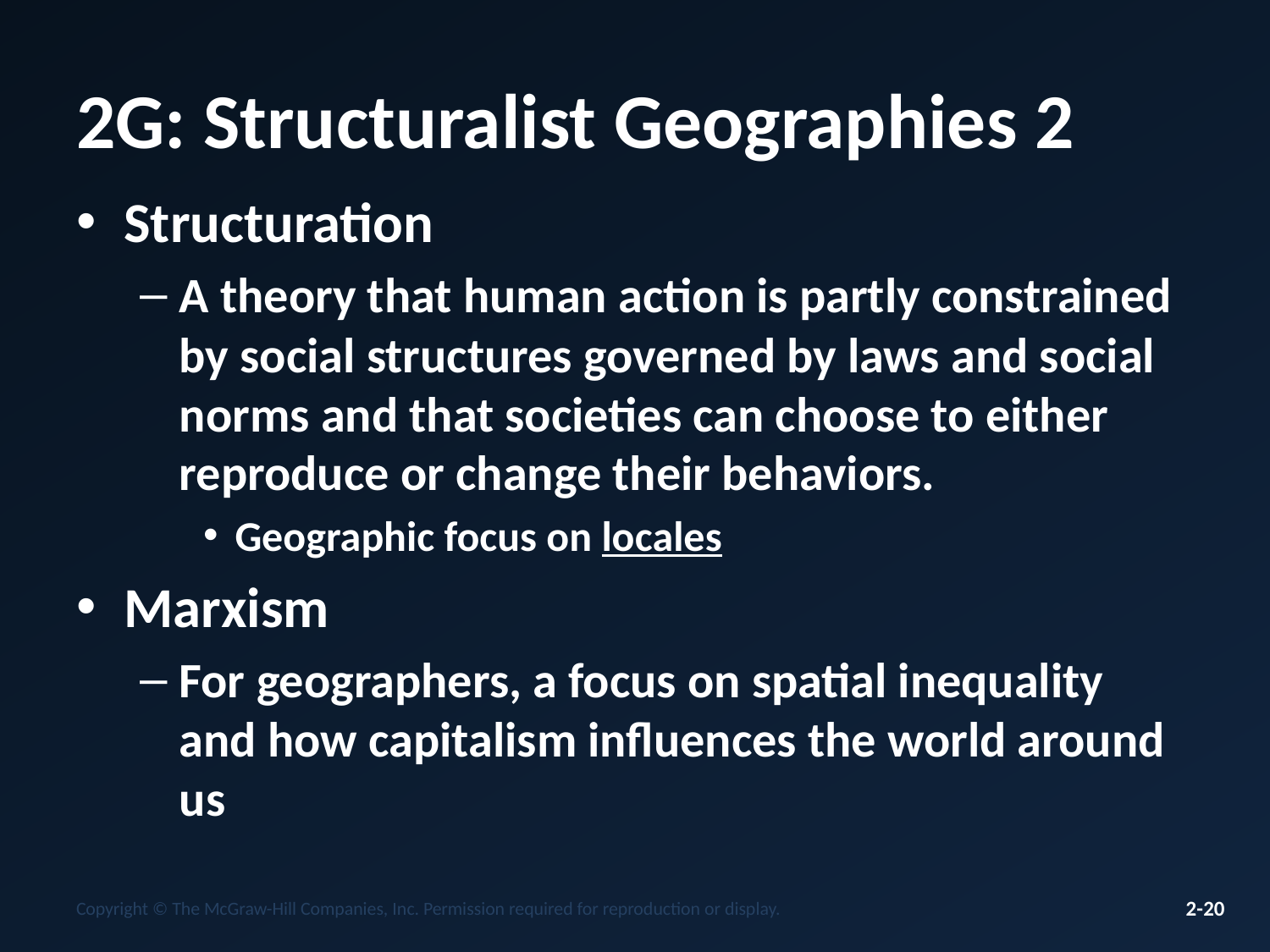

# 2G: Structuralist Geographies 2
Structuration
A theory that human action is partly constrained by social structures governed by laws and social norms and that societies can choose to either reproduce or change their behaviors.
Geographic focus on locales
Marxism
For geographers, a focus on spatial inequality and how capitalism influences the world around us
Copyright © The McGraw-Hill Companies, Inc. Permission required for reproduction or display.
2-20